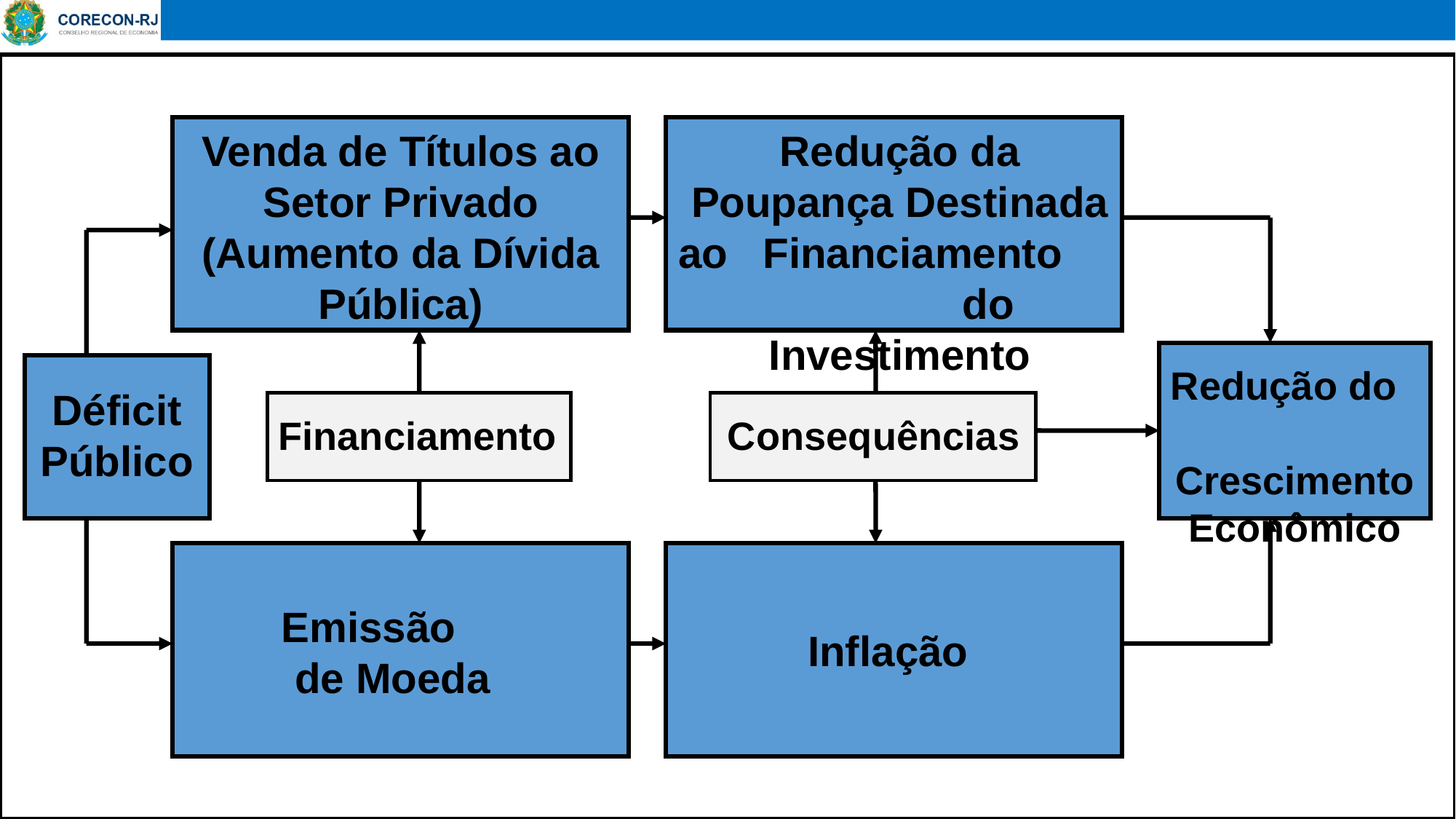

Venda de Títulos ao Setor Privado (Aumento da Dívida Pública)
Redução da Poupança Destinada ao   Financiamento                     do Investimento

Redução do       Crescimento Econômico
Déficit Público

Financiamento
Consequências

Emissão     de Moeda
Inflação